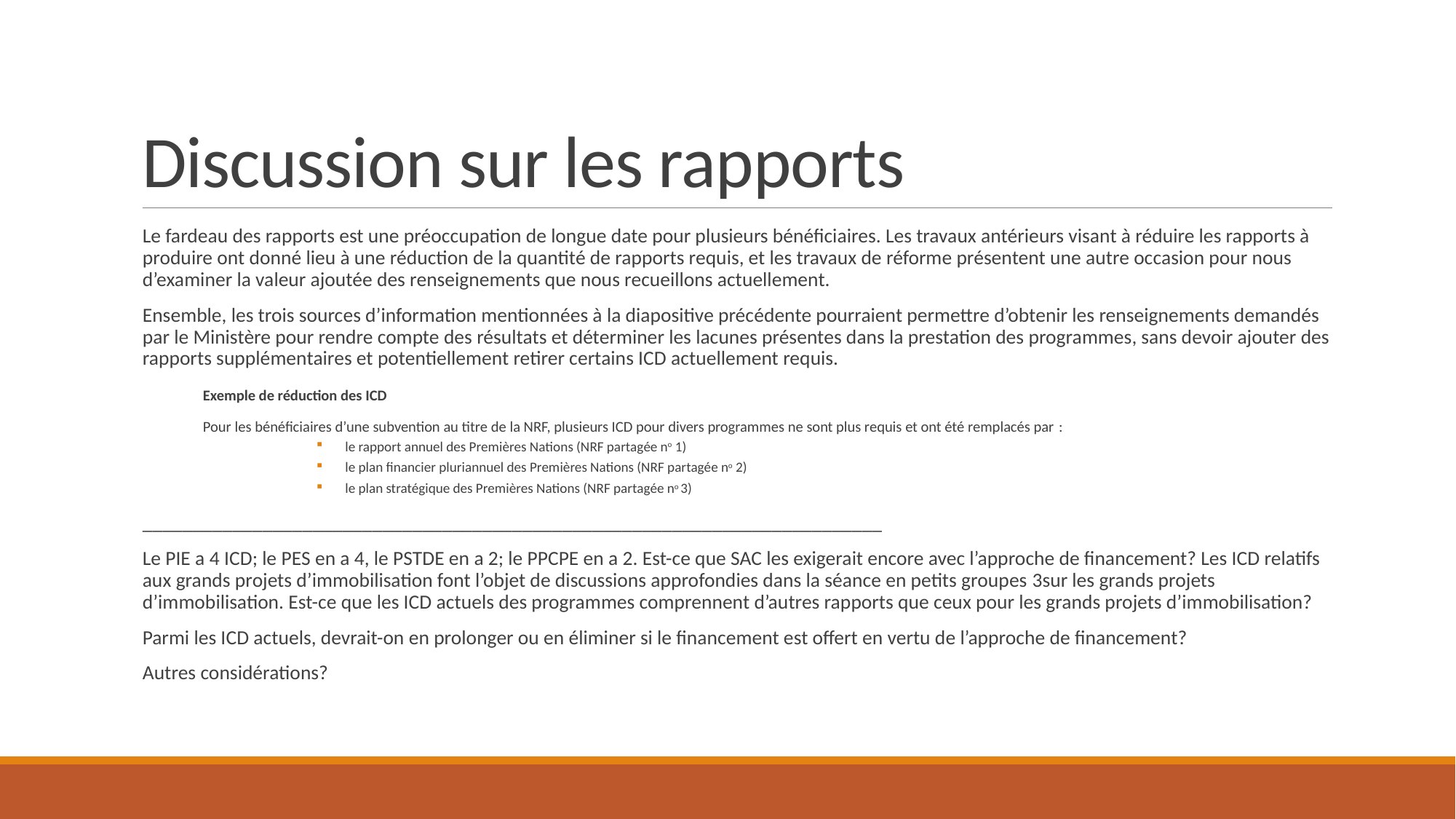

# Discussion sur les rapports
Le fardeau des rapports est une préoccupation de longue date pour plusieurs bénéficiaires. Les travaux antérieurs visant à réduire les rapports à produire ont donné lieu à une réduction de la quantité de rapports requis, et les travaux de réforme présentent une autre occasion pour nous d’examiner la valeur ajoutée des renseignements que nous recueillons actuellement.
Ensemble, les trois sources d’information mentionnées à la diapositive précédente pourraient permettre d’obtenir les renseignements demandés par le Ministère pour rendre compte des résultats et déterminer les lacunes présentes dans la prestation des programmes, sans devoir ajouter des rapports supplémentaires et potentiellement retirer certains ICD actuellement requis.
	Exemple de réduction des ICD
	Pour les bénéficiaires d’une subvention au titre de la NRF, plusieurs ICD pour divers programmes ne sont plus requis et ont été remplacés par :
le rapport annuel des Premières Nations (NRF partagée no 1)
le plan financier pluriannuel des Premières Nations (NRF partagée no 2)
le plan stratégique des Premières Nations (NRF partagée no 3)
__________________________________________________________________________
Le PIE a 4 ICD; le PES en a 4, le PSTDE en a 2; le PPCPE en a 2. Est-ce que SAC les exigerait encore avec l’approche de financement? Les ICD relatifs aux grands projets d’immobilisation font l’objet de discussions approfondies dans la séance en petits groupes 3sur les grands projets d’immobilisation. Est-ce que les ICD actuels des programmes comprennent d’autres rapports que ceux pour les grands projets d’immobilisation?
Parmi les ICD actuels, devrait-on en prolonger ou en éliminer si le financement est offert en vertu de l’approche de financement?
Autres considérations?